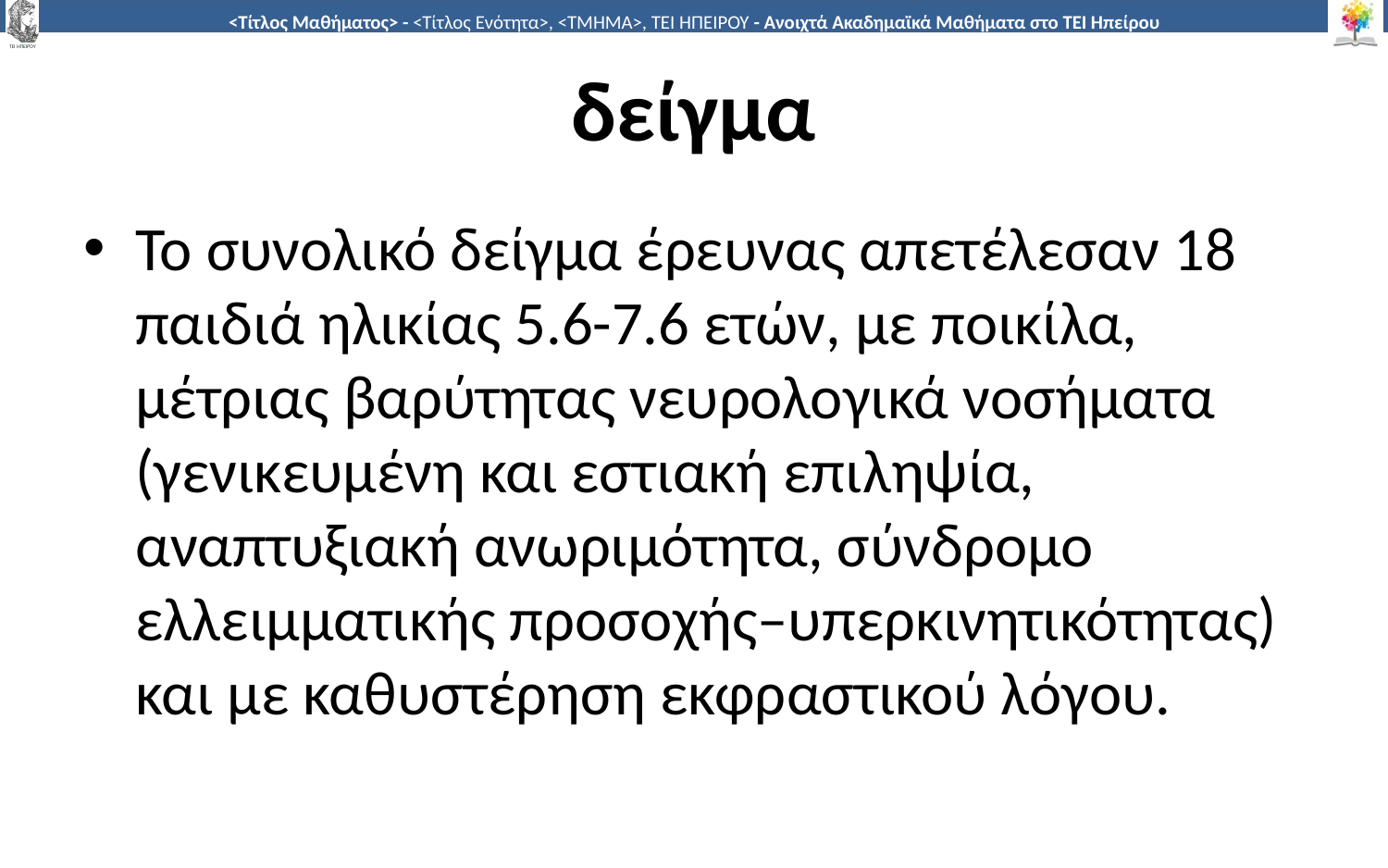

# δείγμα
Το συνολικό δείγμα έρευνας απετέλεσαν 18 παιδιά ηλικίας 5.6-7.6 ετών, με ποικίλα, μέτριας βαρύτητας νευρολογικά νοσήματα (γενικευμένη και εστιακή επιληψία, αναπτυξιακή ανωριμότητα, σύνδρομο ελλειμματικής προσοχής–υπερκινητικότητας) και με καθυστέρηση εκφραστικού λόγου.